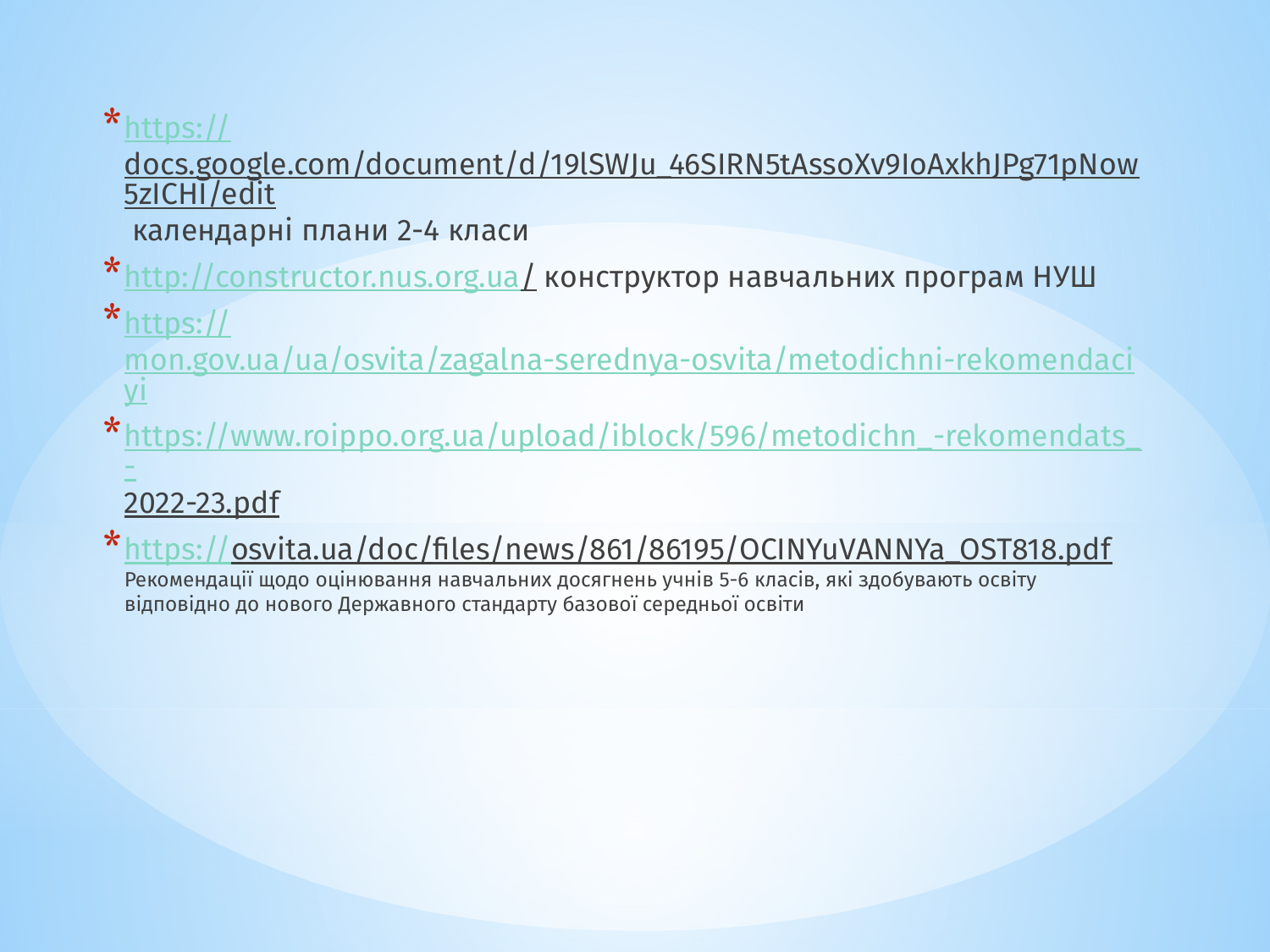

https://docs.google.com/document/d/19lSWJu_46SIRN5tAssoXv9IoAxkhJPg71pNow5zICHI/edit календарні плани 2-4 класи
http://constructor.nus.org.ua/ конструктор навчальних програм НУШ
https://mon.gov.ua/ua/osvita/zagalna-serednya-osvita/metodichni-rekomendaciyi
https://www.roippo.org.ua/upload/iblock/596/metodichn_-rekomendats_-2022-23.pdf
https://osvita.ua/doc/files/news/861/86195/OCINYuVANNYa_OST818.pdf Рекомендації щодо оцінювання навчальних досягнень учнів 5-6 класів, які здобувають освіту відповідно до нового Державного стандарту базової середньої освіти